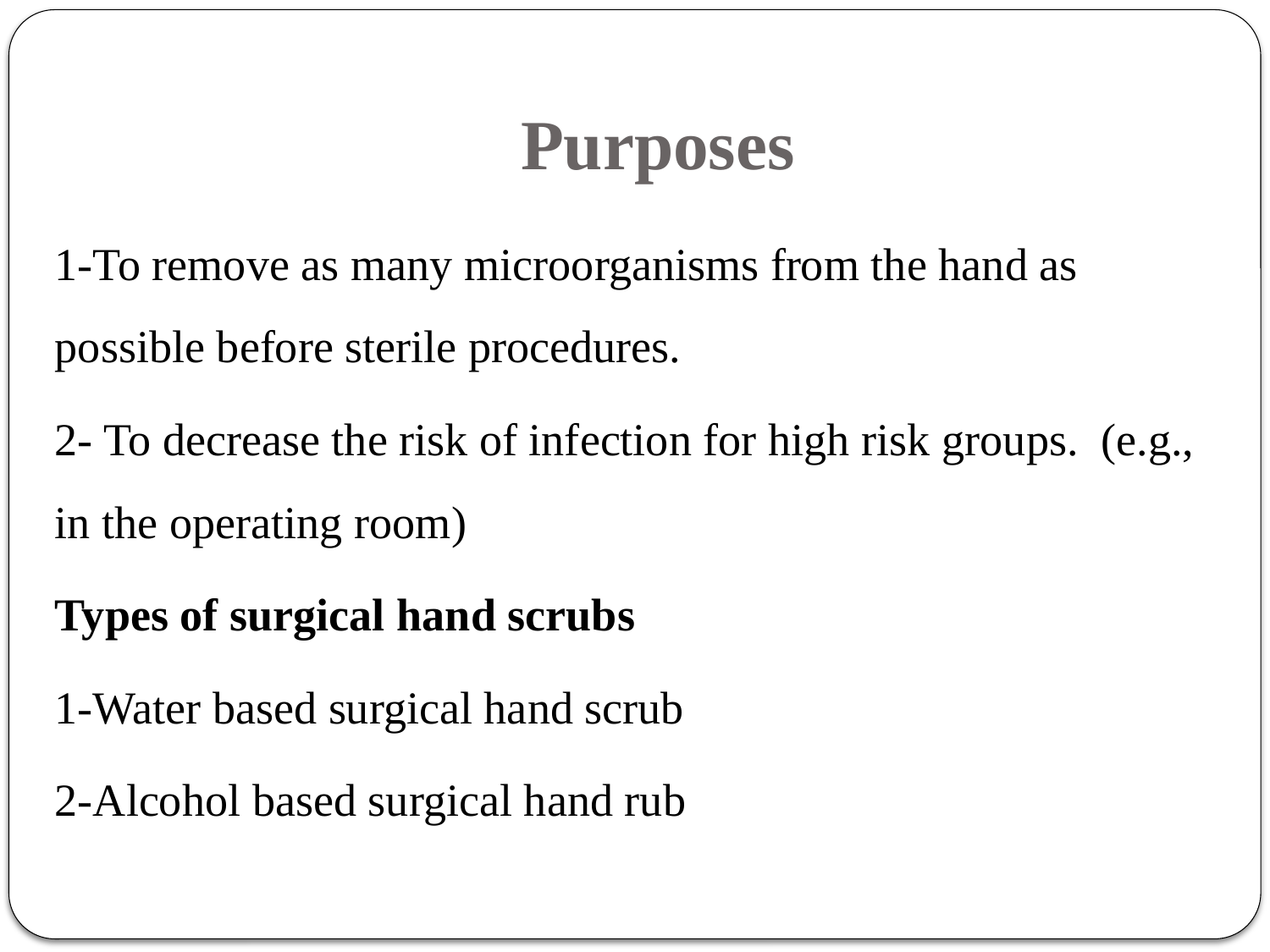

# Purposes
1-To remove as many microorganisms from the hand as possible before sterile procedures.
2- To decrease the risk of infection for high risk groups.  (e.g., in the operating room)
Types of surgical hand scrubs
1-Water based surgical hand scrub
2-Alcohol based surgical hand rub